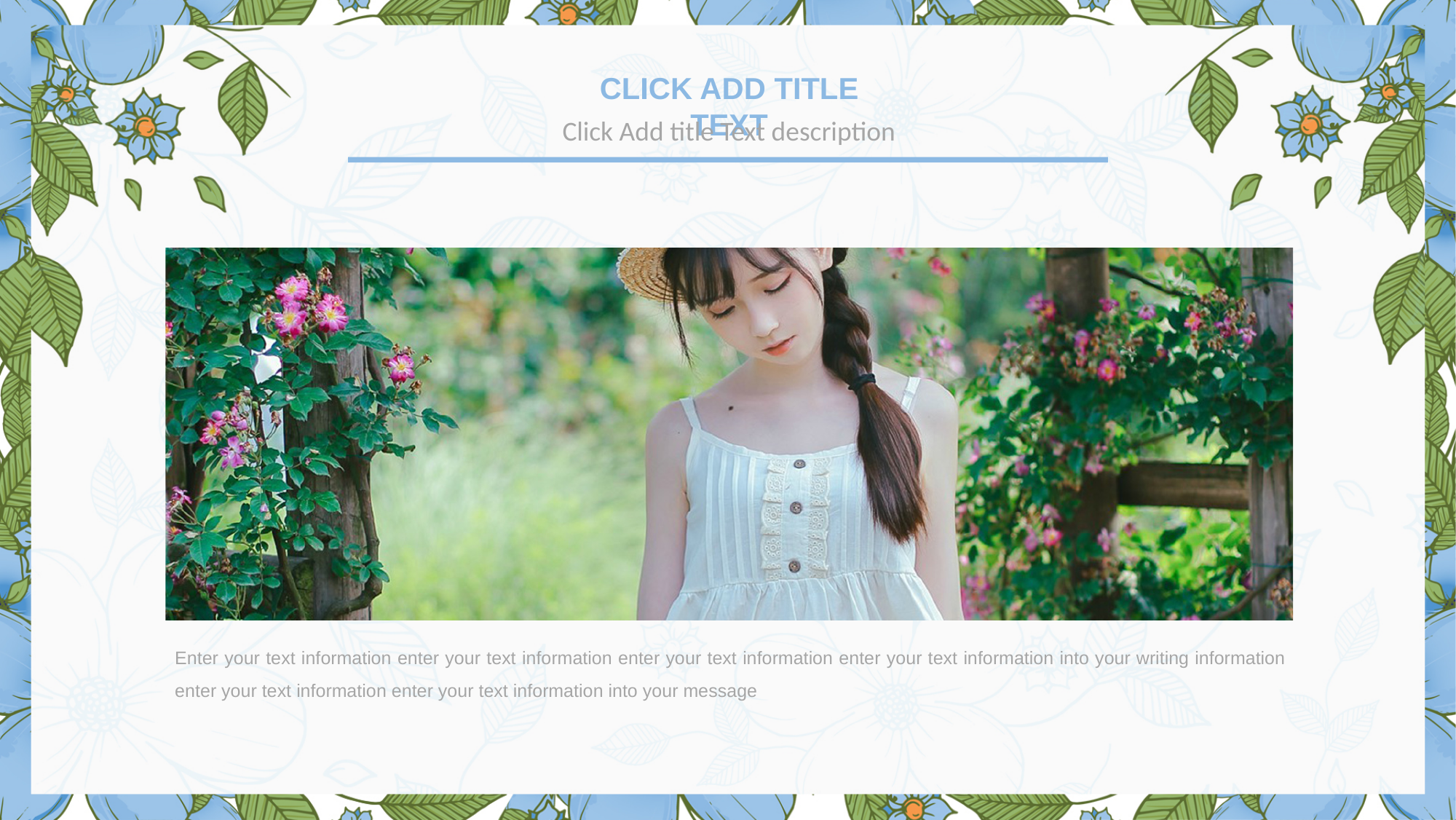

Click Add title Text
Click Add title Text description

Enter your text information enter your text information enter your text information enter your text information into your writing information enter your text information enter your text information into your message